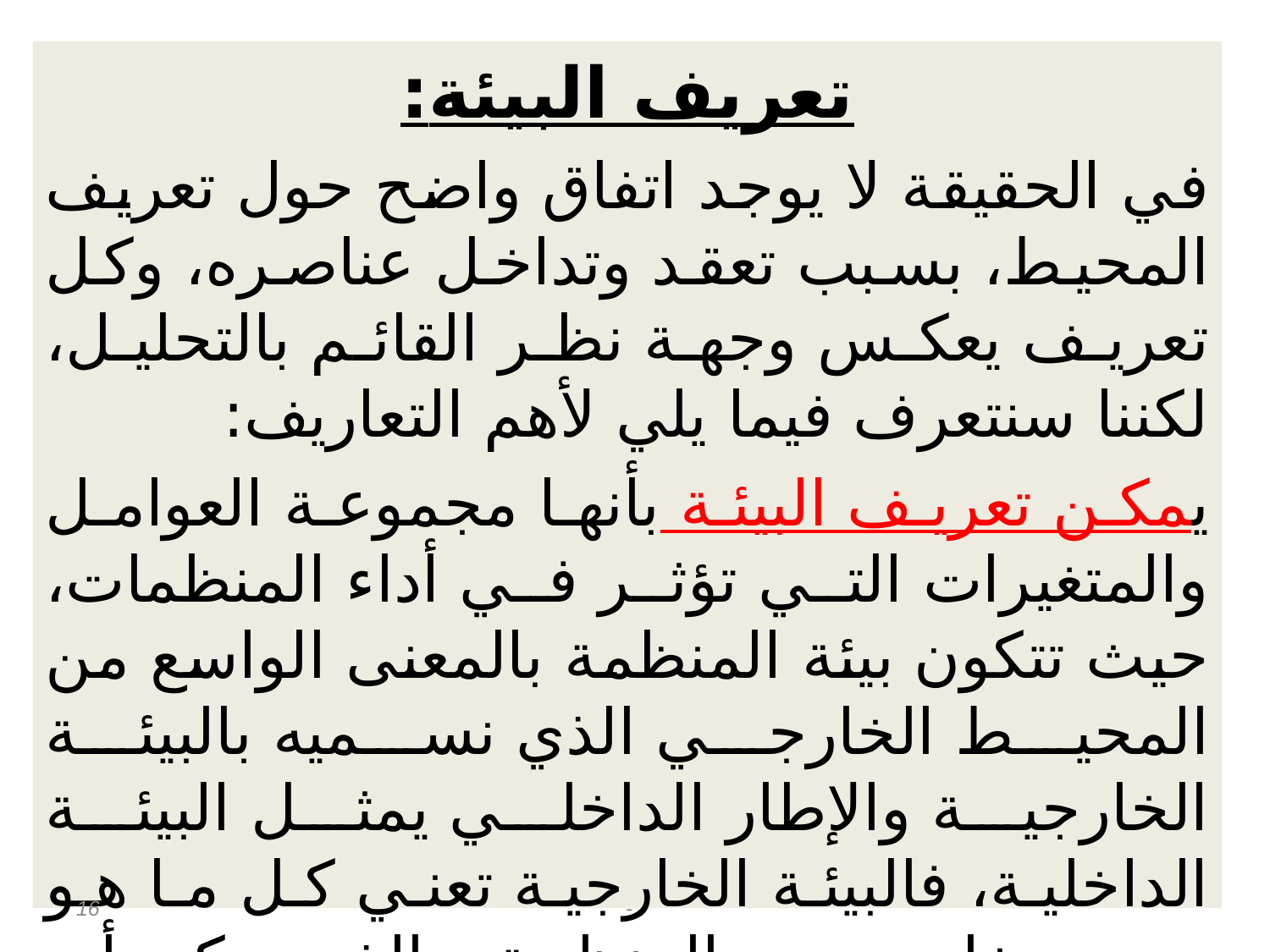

تعريف البيئة:
في الحقيقة لا يوجد اتفاق واضح حول تعريف المحيط، بسبب تعقد وتداخل عناصره، وكل تعريف يعكس وجهة نظر القائم بالتحليل، لكننا سنتعرف فيما يلي لأهم التعاريف:
يمكن تعريف البيئة بأنها مجموعة العوامل والمتغيرات التي تؤثر في أداء المنظمات، حيث تتكون بيئة المنظمة بالمعنى الواسع من المحيط الخارجي الذي نسميه بالبيئة الخارجية والإطار الداخلي يمثل البيئة الداخلية، فالبيئة الخارجية تعني كل ما هو موجود خارج حدود المنظمة، والذي يمكن أن يؤثر فيها بشكل مباشر أو غير مباشر، أما البيئة الداخلية فهي مجمل الظروف والقوى التي توجد داخل المنظمة.
ويمكن القول بأن المحيط من القيود التي تحدد سلوك المؤسسة، كما أنه يحدد نماذج أو طرق التصرف في الأزمة لنجاح وبقاء المنظمة أو تحقيق أهدافها.

16
-